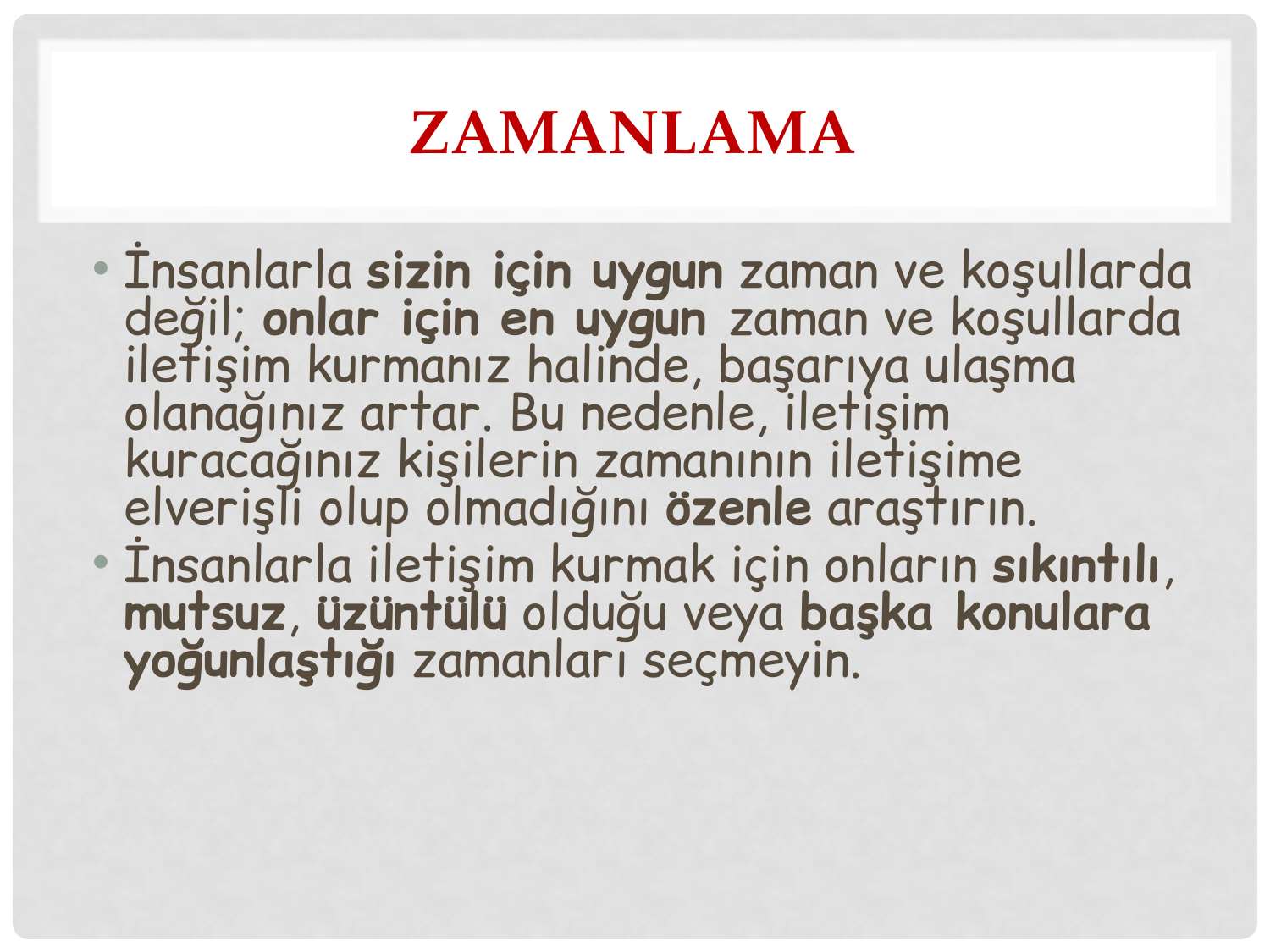

# ZAMANLAMA
İnsanlarla sizin için uygun zaman ve koşullarda değil; onlar için en uygun zaman ve koşullarda iletişim kurmanız halinde, başarıya ulaşma olanağınız artar. Bu nedenle, iletişim kuracağınız kişilerin zamanının iletişime elverişli olup olmadığını özenle araştırın.
İnsanlarla iletişim kurmak için onların sıkıntılı, mutsuz, üzüntülü olduğu veya başka konulara yoğunlaştığı zamanları seçmeyin.